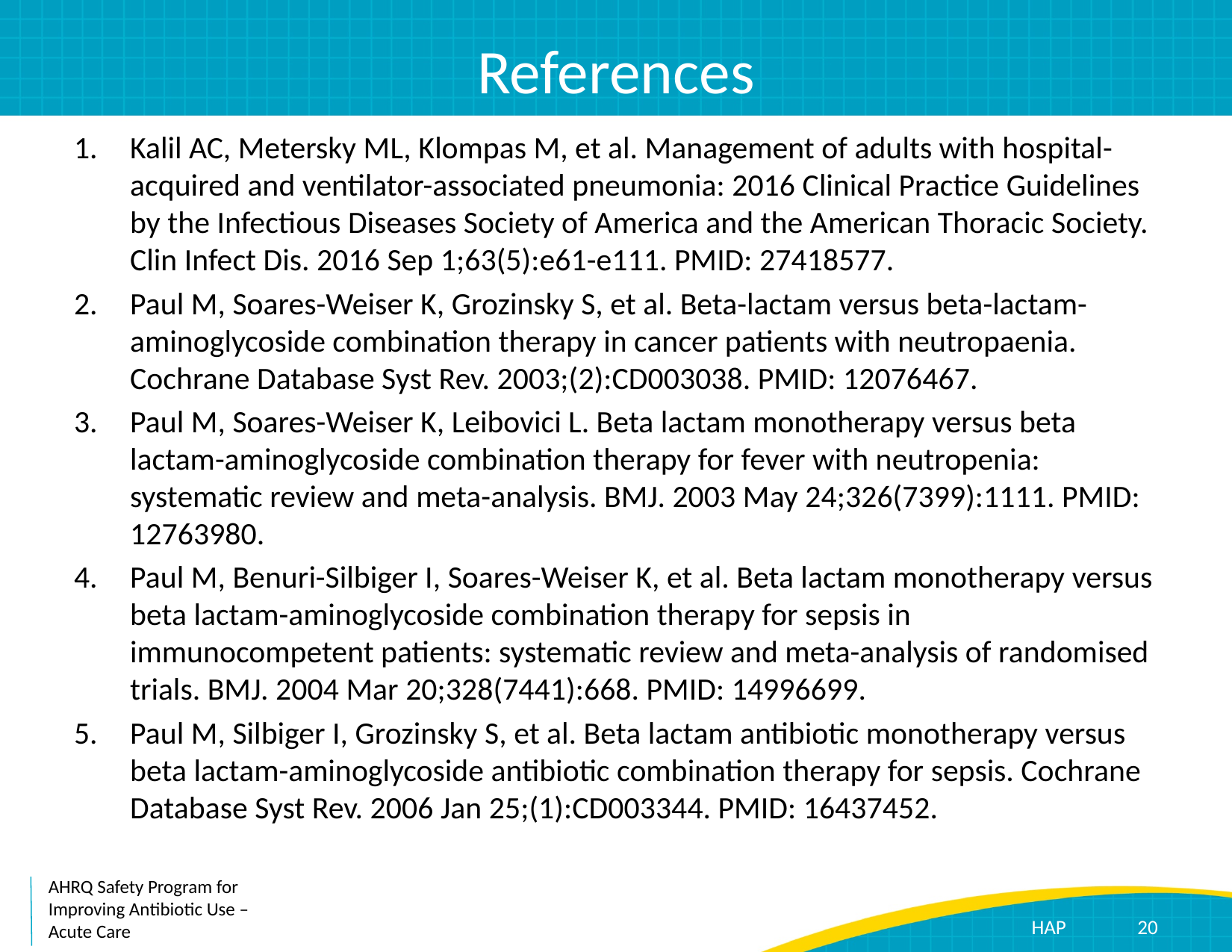

# References
Kalil AC, Metersky ML, Klompas M, et al. Management of adults with hospital-acquired and ventilator-associated pneumonia: 2016 Clinical Practice Guidelines by the Infectious Diseases Society of America and the American Thoracic Society. Clin Infect Dis. 2016 Sep 1;63(5):e61-e111. PMID: 27418577.
Paul M, Soares-Weiser K, Grozinsky S, et al. Beta-lactam versus beta-lactam-aminoglycoside combination therapy in cancer patients with neutropaenia. Cochrane Database Syst Rev. 2003;(2):CD003038. PMID: 12076467.
Paul M, Soares-Weiser K, Leibovici L. Beta lactam monotherapy versus beta lactam-aminoglycoside combination therapy for fever with neutropenia: systematic review and meta-analysis. BMJ. 2003 May 24;326(7399):1111. PMID: 12763980.
Paul M, Benuri-Silbiger I, Soares-Weiser K, et al. Beta lactam monotherapy versus beta lactam-aminoglycoside combination therapy for sepsis in immunocompetent patients: systematic review and meta-analysis of randomised trials. BMJ. 2004 Mar 20;328(7441):668. PMID: 14996699.
Paul M, Silbiger I, Grozinsky S, et al. Beta lactam antibiotic monotherapy versus beta lactam-aminoglycoside antibiotic combination therapy for sepsis. Cochrane Database Syst Rev. 2006 Jan 25;(1):CD003344. PMID: 16437452.
20